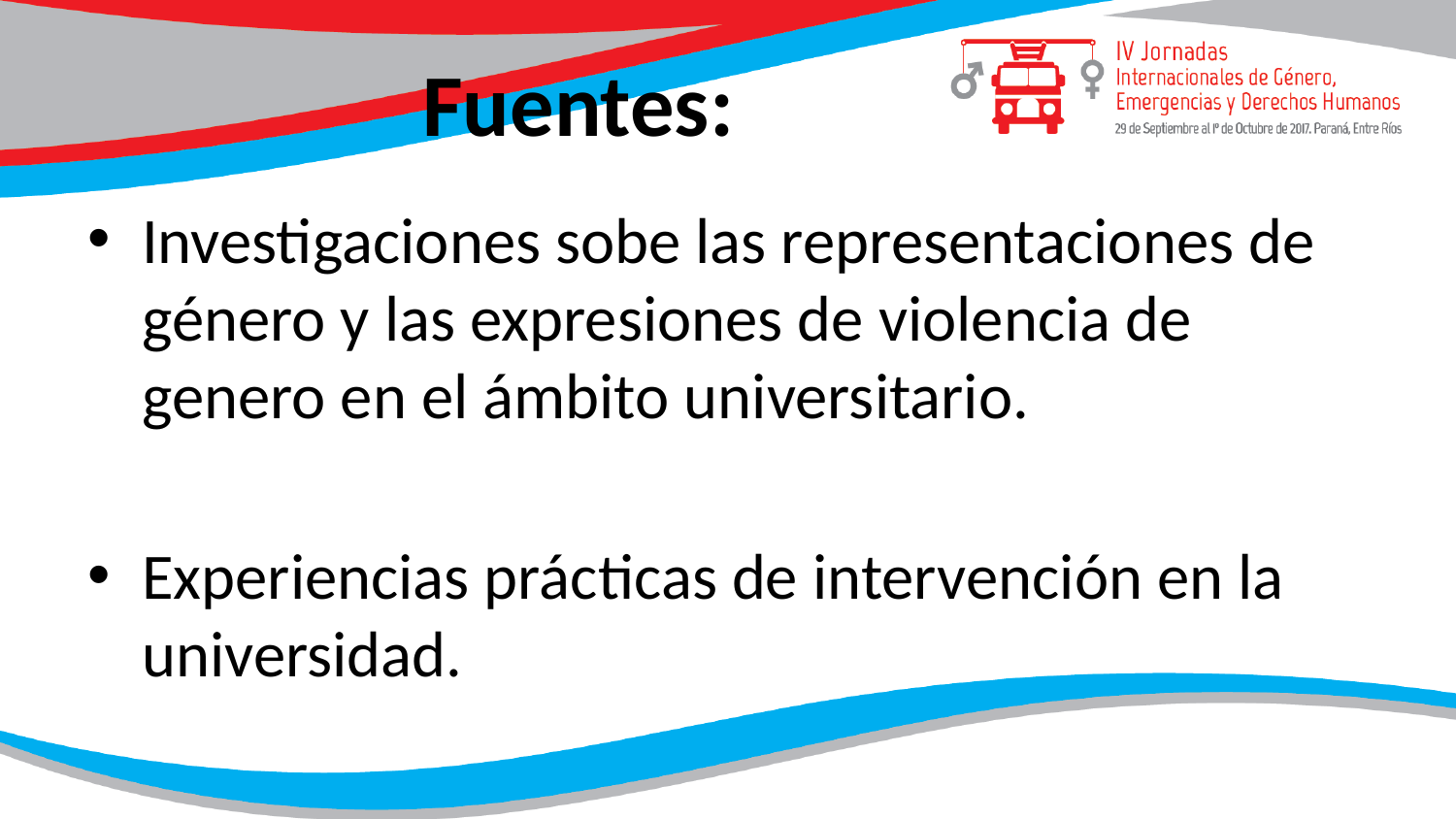

# Fuentes:
Investigaciones sobe las representaciones de género y las expresiones de violencia de genero en el ámbito universitario.

Experiencias prácticas de intervención en la universidad.